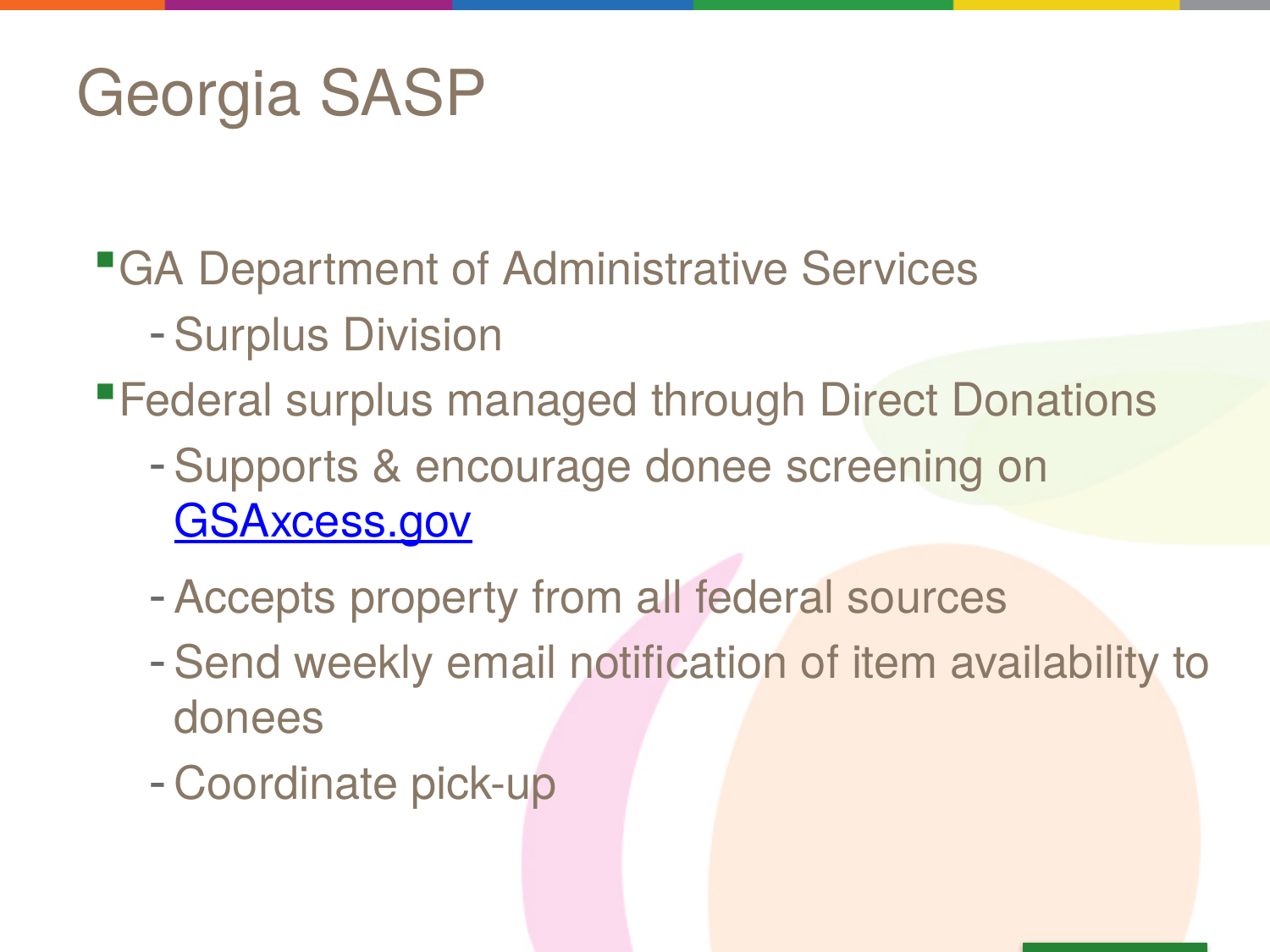

# Georgia SASP
GA Department of Administrative Services
Surplus Division
Federal surplus managed through Direct Donations
Supports & encourage donee screening on GSAxcess.gov
Accepts property from all federal sources
Send weekly email notification of item availability to donees
Coordinate pick-up